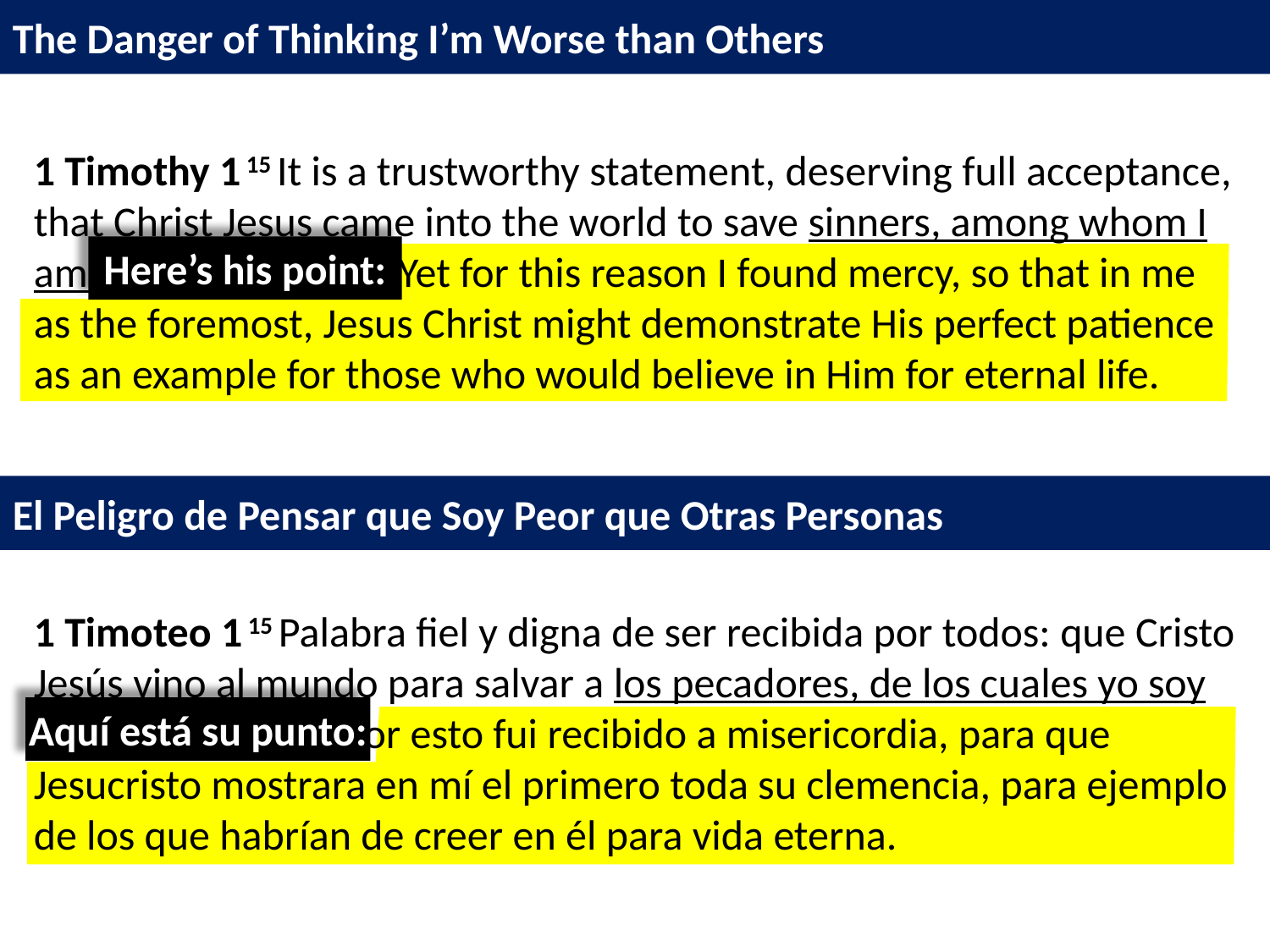

The Danger of Thinking I’m Worse than Others
1 Timothy 1 15 It is a trustworthy statement, deserving full acceptance, that Christ Jesus came into the world to save sinners, among whom I am foremost of all. 16 Yet for this reason I found mercy, so that in me as the foremost, Jesus Christ might demonstrate His perfect patience as an example for those who would believe in Him for eternal life.
Here’s his point:

El Peligro de Pensar que Soy Peor que Otras Personas
1 Timoteo 1 15 Palabra fiel y digna de ser recibida por todos: que Cristo Jesús vino al mundo para salvar a los pecadores, de los cuales yo soy el primero.16 Pero por esto fui recibido a misericordia, para que Jesucristo mostrara en mí el primero toda su clemencia, para ejemplo de los que habrían de creer en él para vida eterna.
Aquí está su punto: